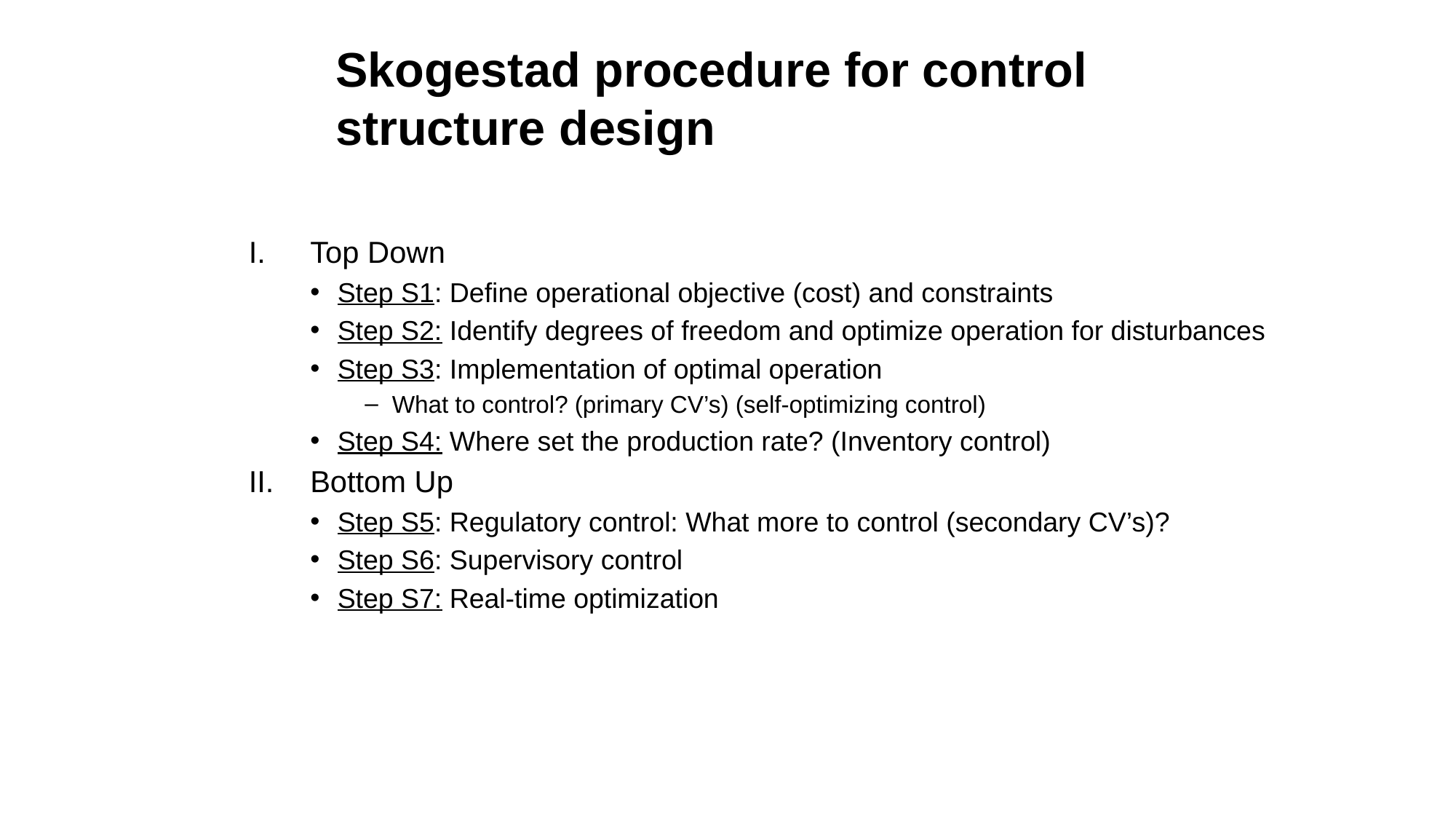

# Skogestad procedure for control structure design

Top Down
Step S1: Define operational objective (cost) and constraints
Step S2: Identify degrees of freedom and optimize operation for disturbances
Step S3: Implementation of optimal operation
What to control? (primary CV’s) (self-optimizing control)
Step S4: Where set the production rate? (Inventory control)
Bottom Up
Step S5: Regulatory control: What more to control (secondary CV’s)?
Step S6: Supervisory control
Step S7: Real-time optimization